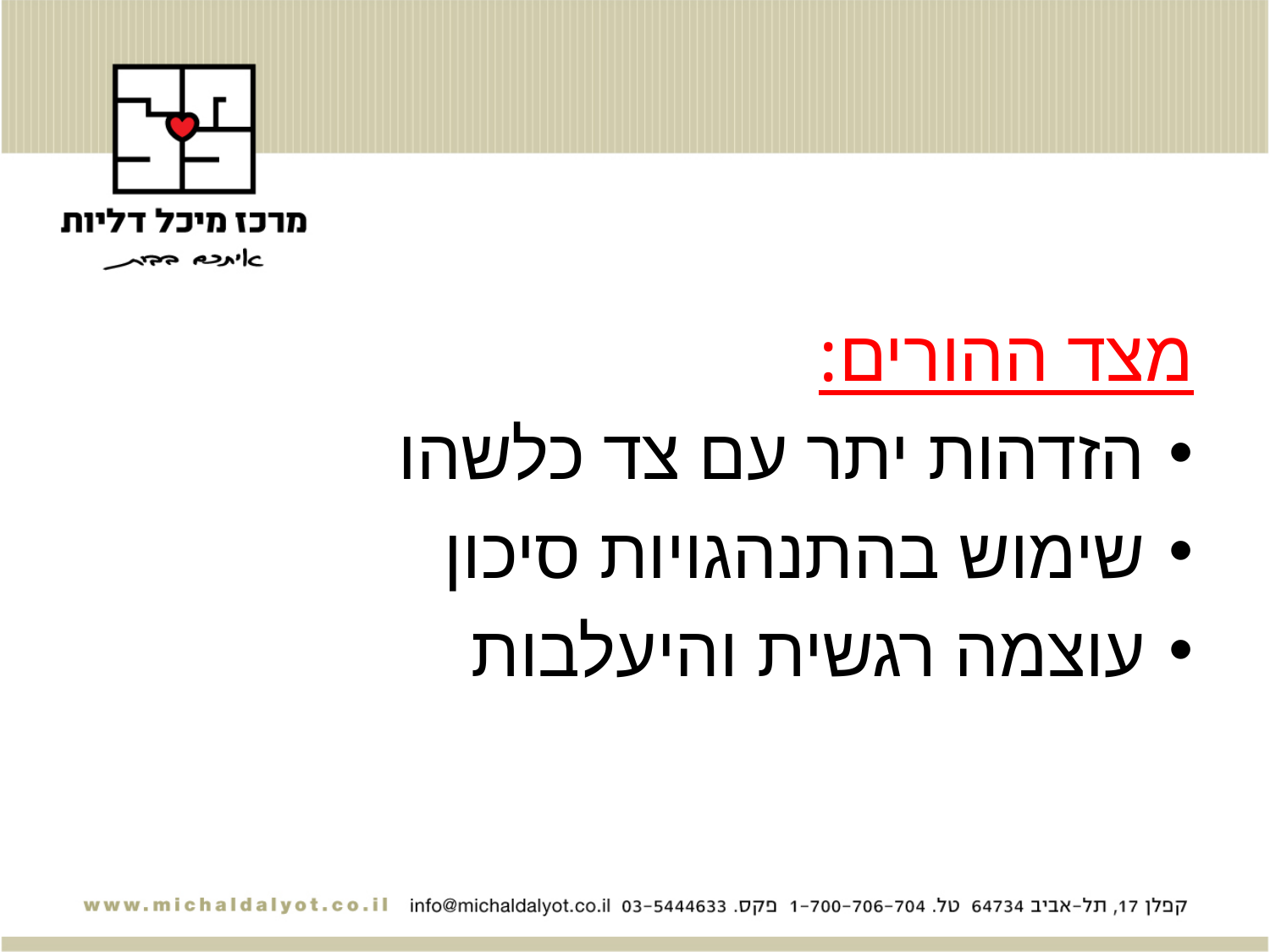

#

מצד ההורים:
הזדהות יתר עם צד כלשהו
שימוש בהתנהגויות סיכון
עוצמה רגשית והיעלבות